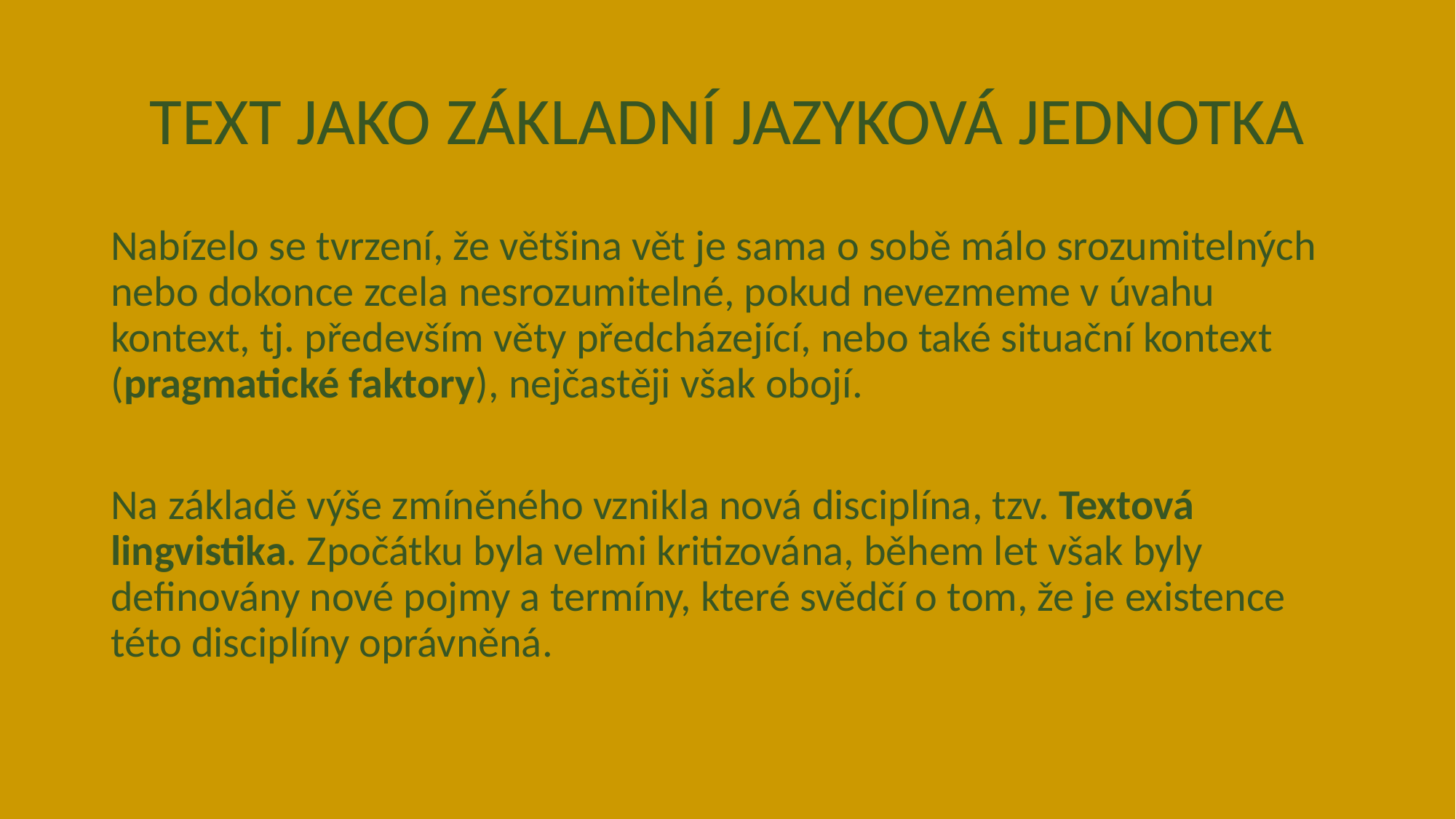

# TEXT JAKO ZÁKLADNÍ JAZYKOVÁ JEDNOTKA
Nabízelo se tvrzení, že většina vět je sama o sobě málo srozumitelných nebo dokonce zcela nesrozumitelné, pokud nevezmeme v úvahu kontext, tj. především věty předcházející, nebo také situační kontext (pragmatické faktory), nejčastěji však obojí.

Na základě výše zmíněného vznikla nová disciplína, tzv. Textová lingvistika. Zpočátku byla velmi kritizována, během let však byly definovány nové pojmy a termíny, které svědčí o tom, že je existence této disciplíny oprávněná.